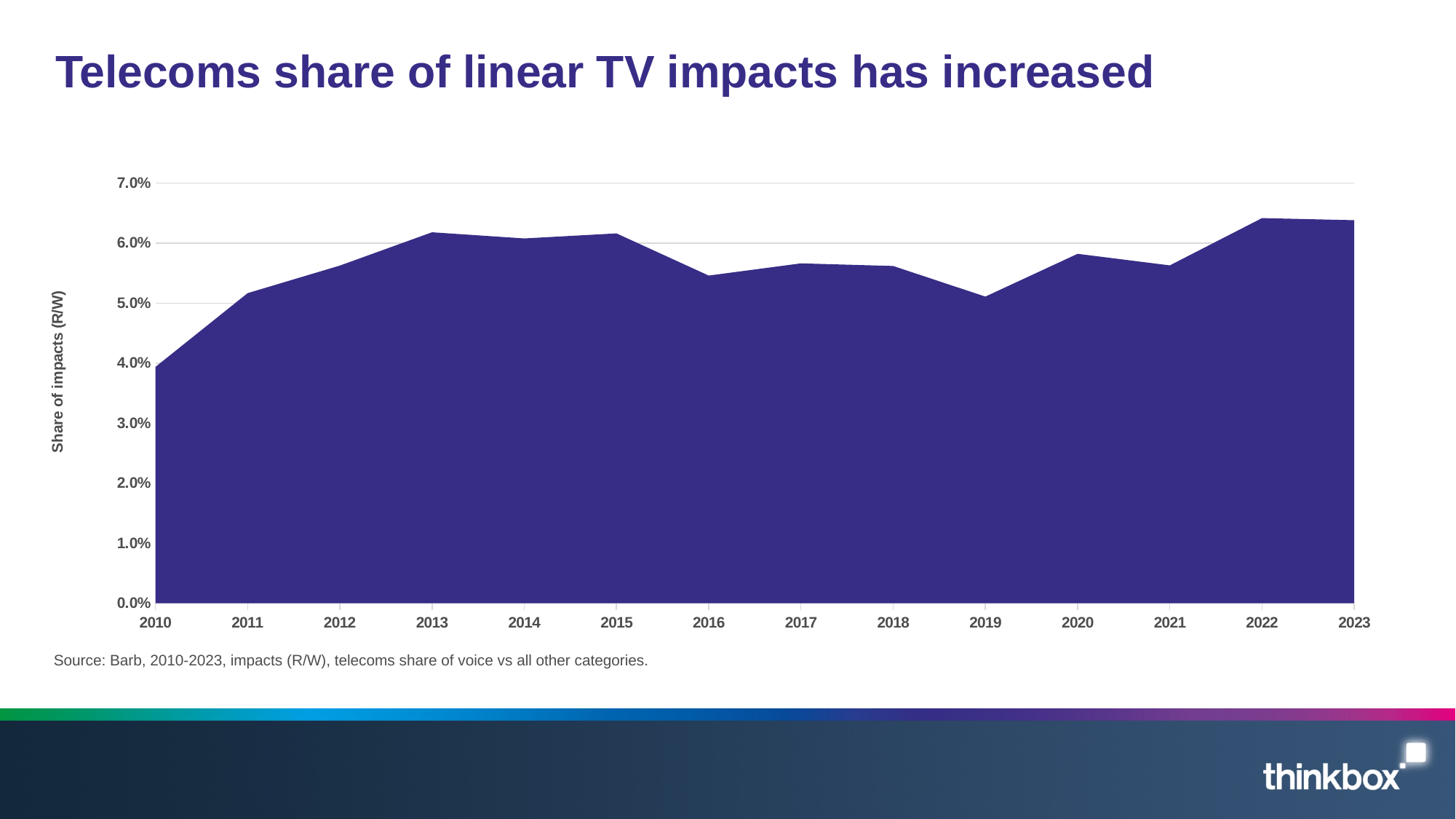

# Telecoms share of linear TV impacts has increased

### Chart

| Category | Telecoms |
|---|---|
| 2010 | 0.03935282514232531 |
| 2011 | 0.05164808855135193 |
| 2012 | 0.05623496236637842 |
| 2013 | 0.06178662384390975 |
| 2014 | 0.06076251033252013 |
| 2015 | 0.06159545862674514 |
| 2016 | 0.05457718711953526 |
| 2017 | 0.056606924554493905 |
| 2018 | 0.05617555927247593 |
| 2019 | 0.0510745770492711 |
| 2020 | 0.0581953919783693 |
| 2021 | 0.05627511158780473 |
| 2022 | 0.06414466034467699 |
| 2023 | 0.06379435808092068 |
Source: Barb, 2010-2023, impacts (R/W), telecoms share of voice vs all other categories.